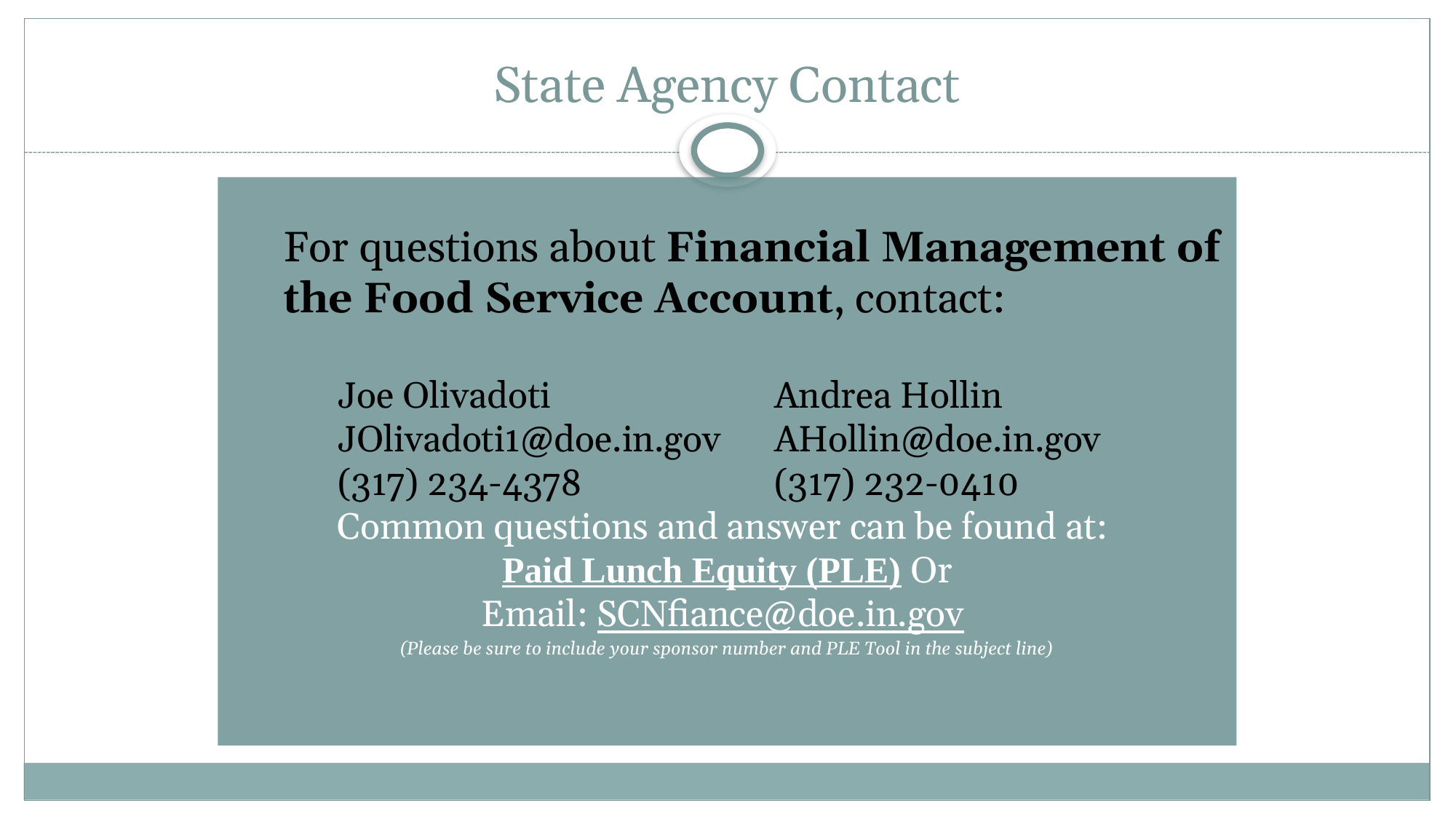

# State Agency Contact

For questions about Financial Management of the Food Service Account, contact:

Joe Olivadoti			Andrea Hollin
JOlivadoti1@doe.in.gov	AHollin@doe.in.gov
(317) 234-4378		(317) 232-0410
Common questions and answer can be found at: Paid Lunch Equity (PLE) Or
Email: SCNfiance@doe.in.gov
(Please be sure to include your sponsor number and PLE Tool in the subject line)